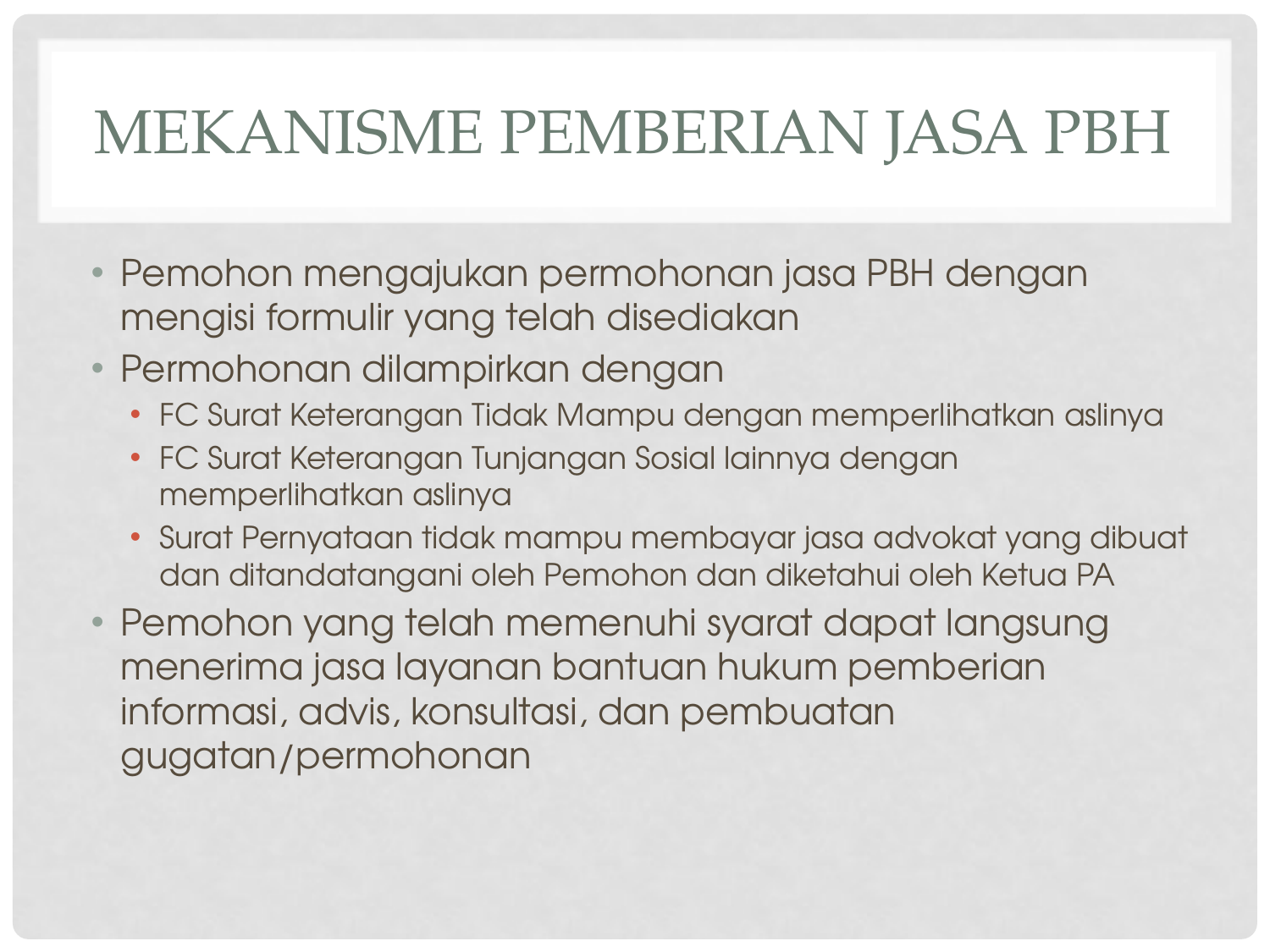

# Mekanisme Pemberian Jasa PBH
Pemohon mengajukan permohonan jasa PBH dengan mengisi formulir yang telah disediakan
Permohonan dilampirkan dengan
FC Surat Keterangan Tidak Mampu dengan memperlihatkan aslinya
FC Surat Keterangan Tunjangan Sosial lainnya dengan memperlihatkan aslinya
Surat Pernyataan tidak mampu membayar jasa advokat yang dibuat dan ditandatangani oleh Pemohon dan diketahui oleh Ketua PA
Pemohon yang telah memenuhi syarat dapat langsung menerima jasa layanan bantuan hukum pemberian informasi, advis, konsultasi, dan pembuatan gugatan/permohonan